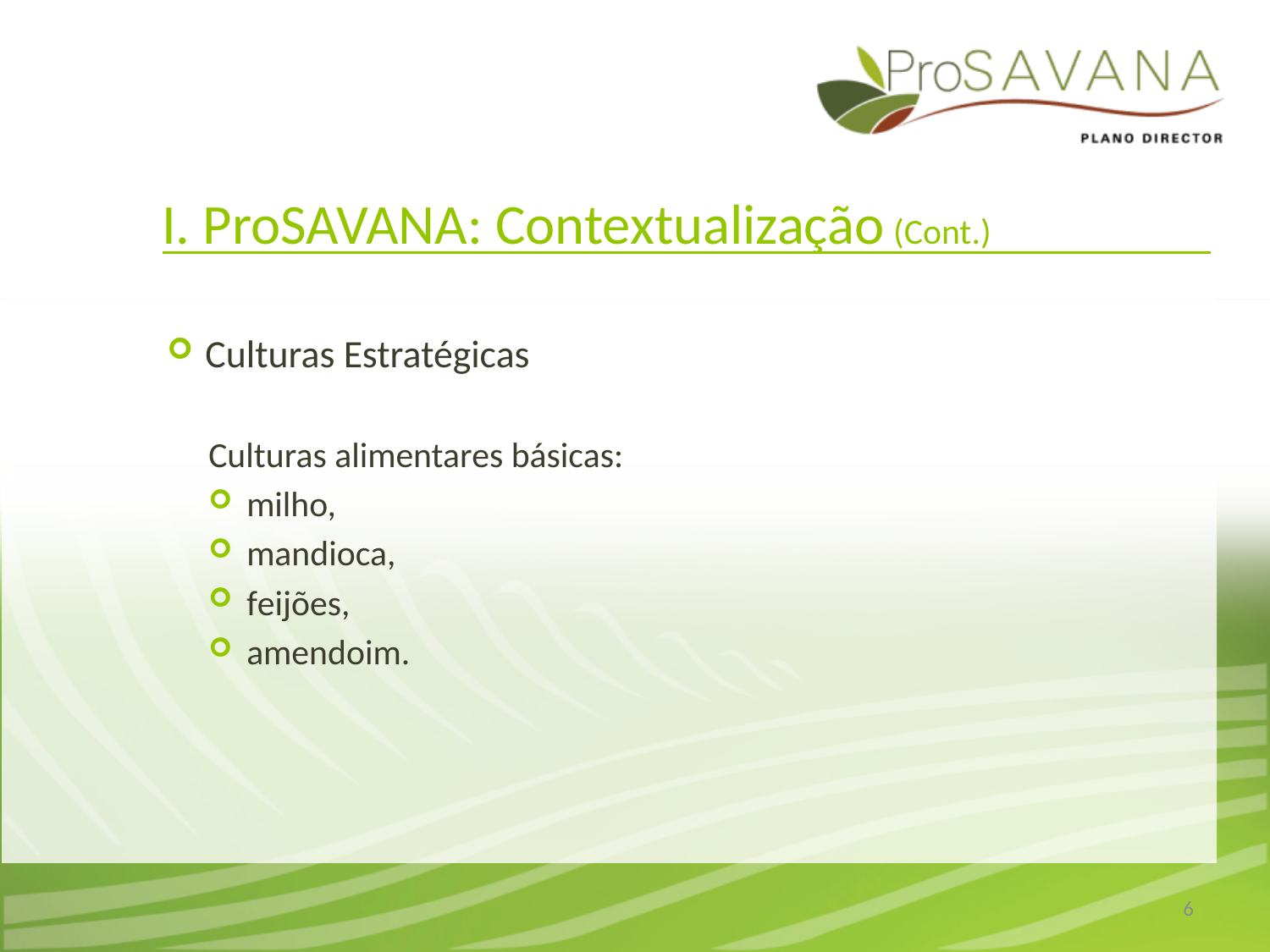

Culturas Estratégicas

Culturas alimentares básicas:
milho,
mandioca,
feijões,
amendoim.

# I. ProSAVANA: Contextualização (Cont.)
6